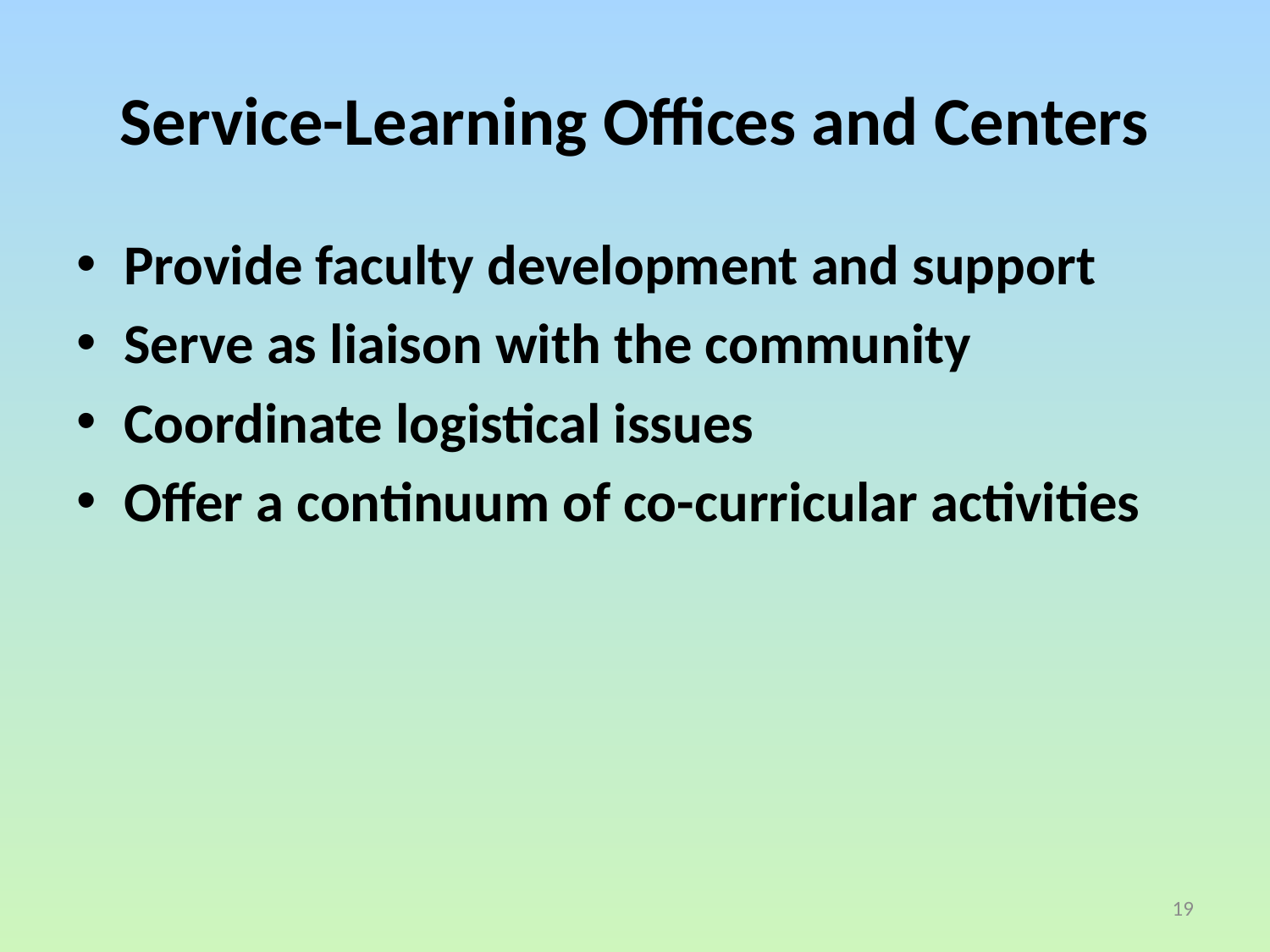

# Service-Learning Offices and Centers
Provide faculty development and support
Serve as liaison with the community
Coordinate logistical issues
Offer a continuum of co-curricular activities
19